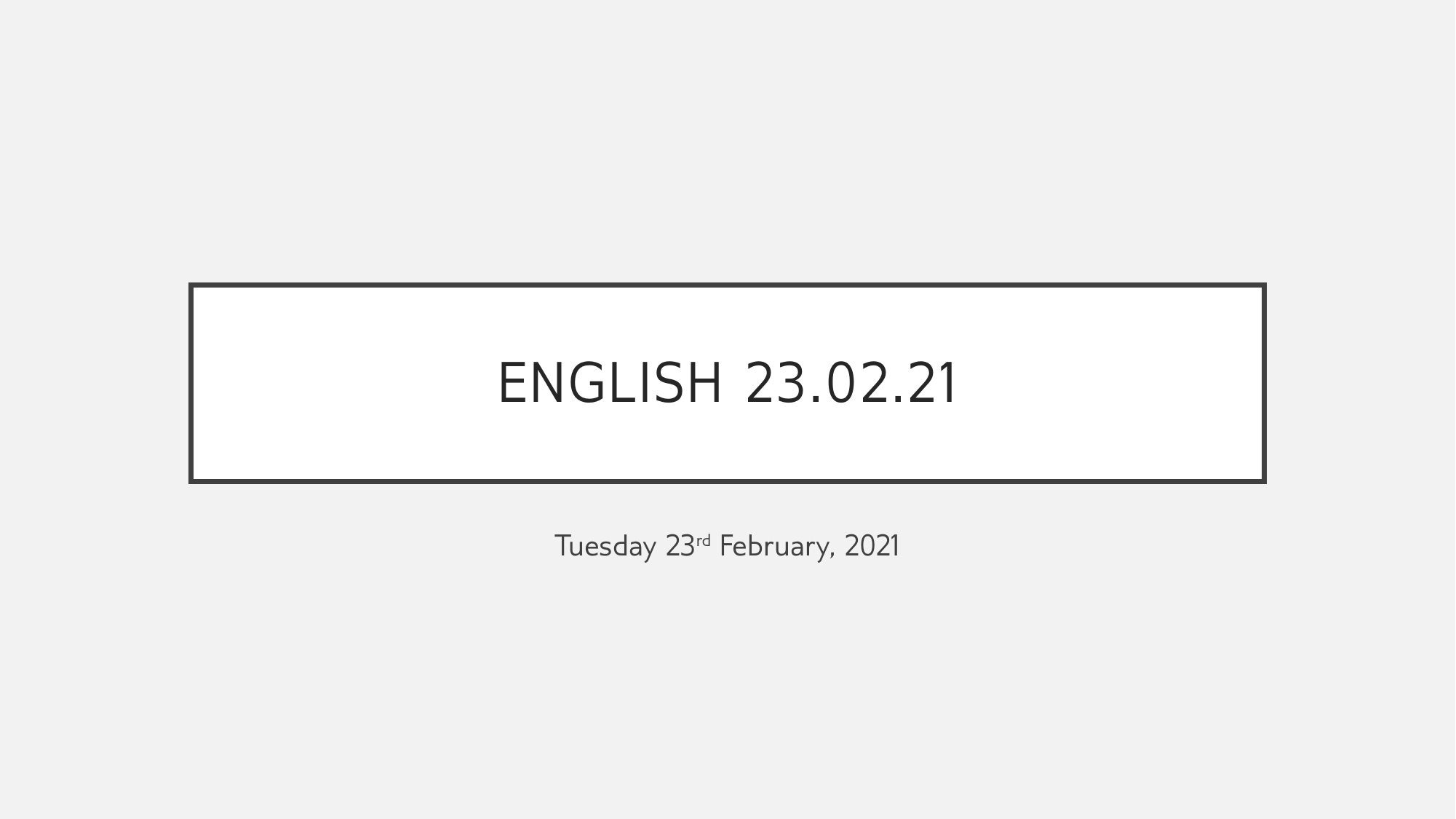

# English 23.02.21
Tuesday 23rd February, 2021